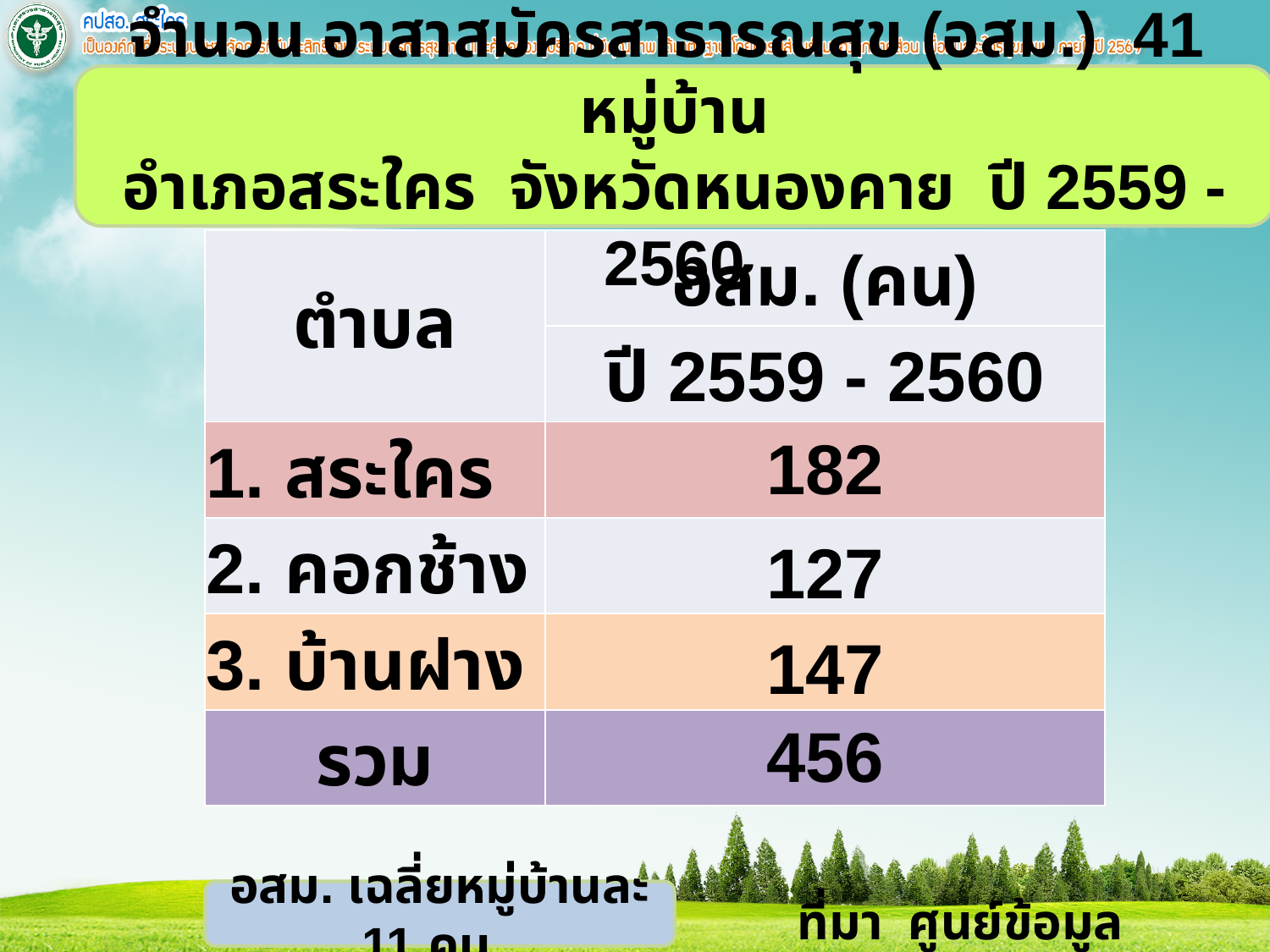

จำนวน อาสาสมัครสาธารณสุข (อสม.)  41  หมู่บ้าน
อำเภอสระใคร  จังหวัดหนองคาย  ปี 2559 - 2560
| ตำบล | อสม. (คน) |
| --- | --- |
|  | ปี 2559 - 2560 |
| 1. สระใคร | 182 |
| 2. คอกช้าง | 127 |
| 3. บ้านฝาง | 147 |
| รวม | 456 |
อสม. เฉลี่ยหมู่บ้านละ 11 คน
ที่มา  ศูนย์ข้อมูล  คปสอ.สระใคร